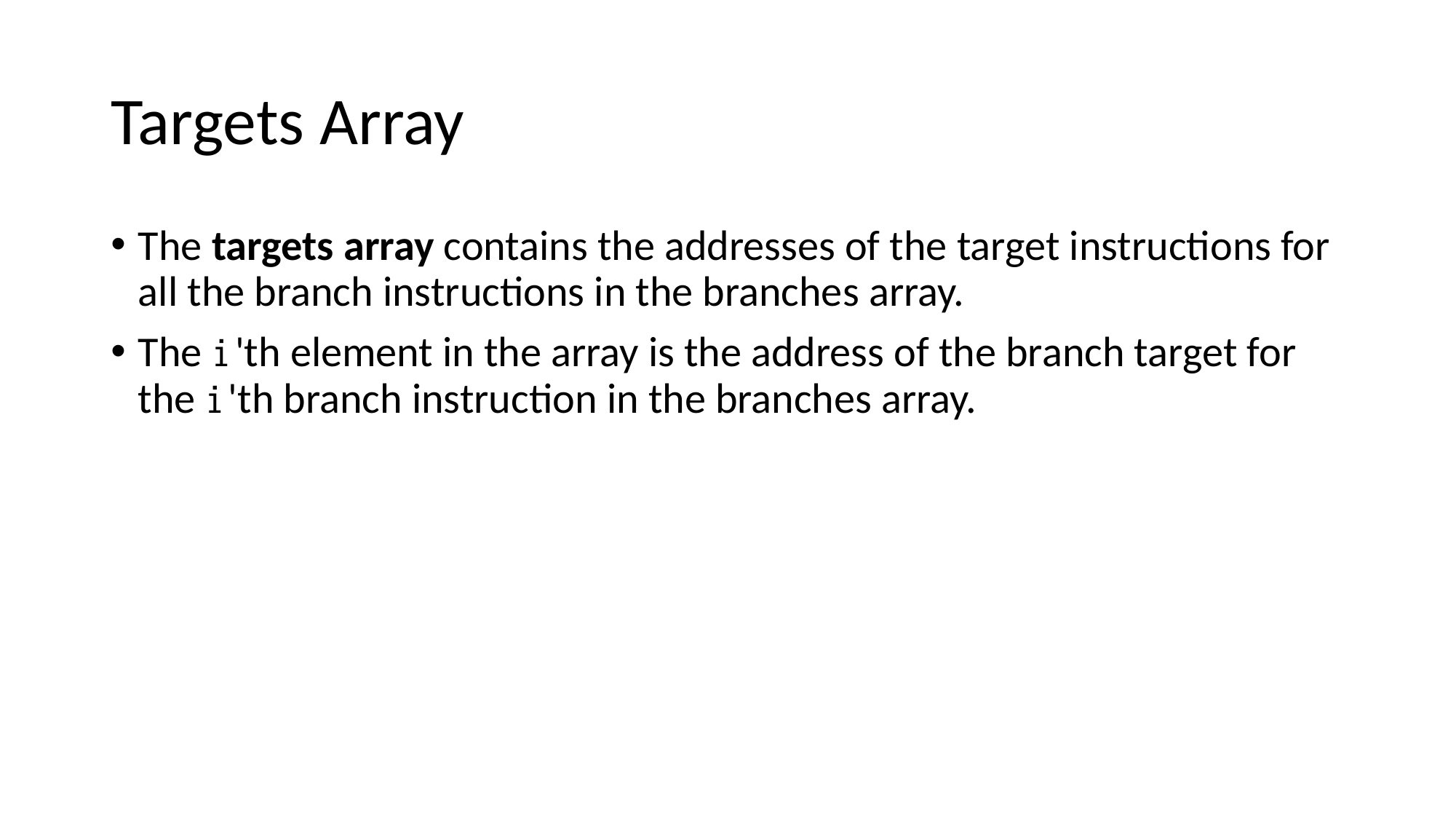

# Targets Array
The targets array contains the addresses of the target instructions for all the branch instructions in the branches array.
The i'th element in the array is the address of the branch target for the i'th branch instruction in the branches array.